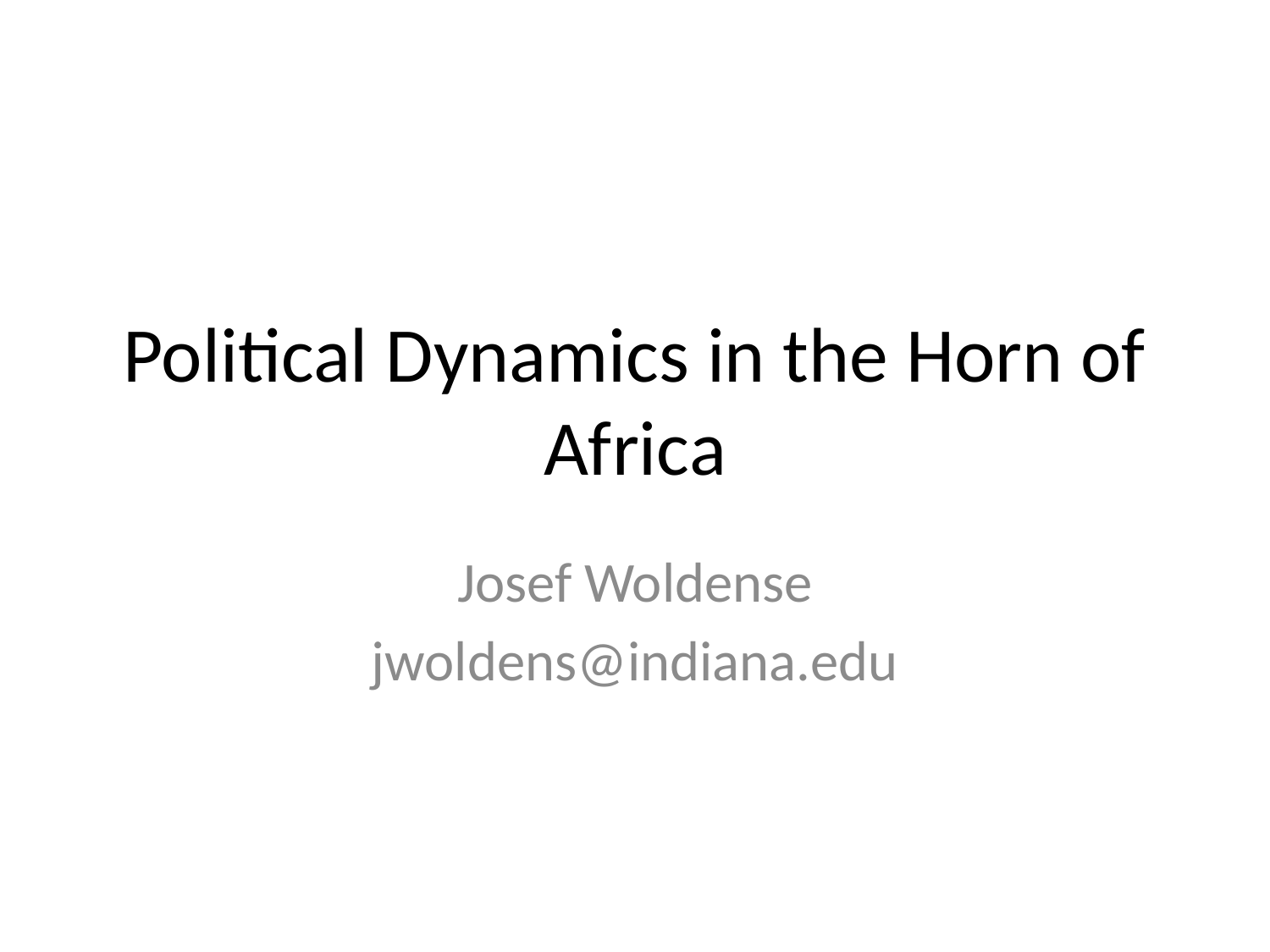

# Political Dynamics in the Horn of Africa
Josef Woldense
jwoldens@indiana.edu